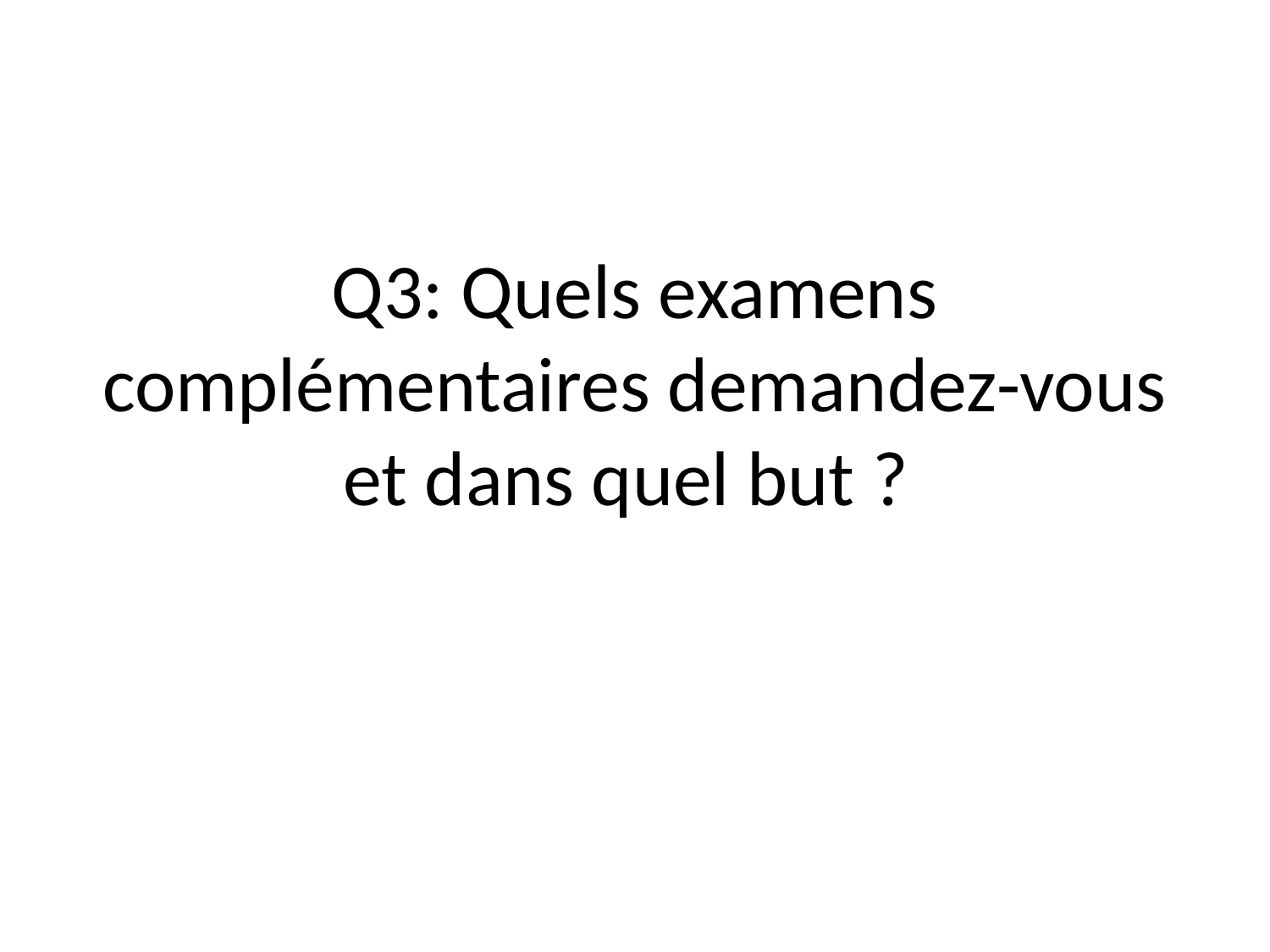

# Q3: Quels examens complémentaires demandez-vous et dans quel but ?